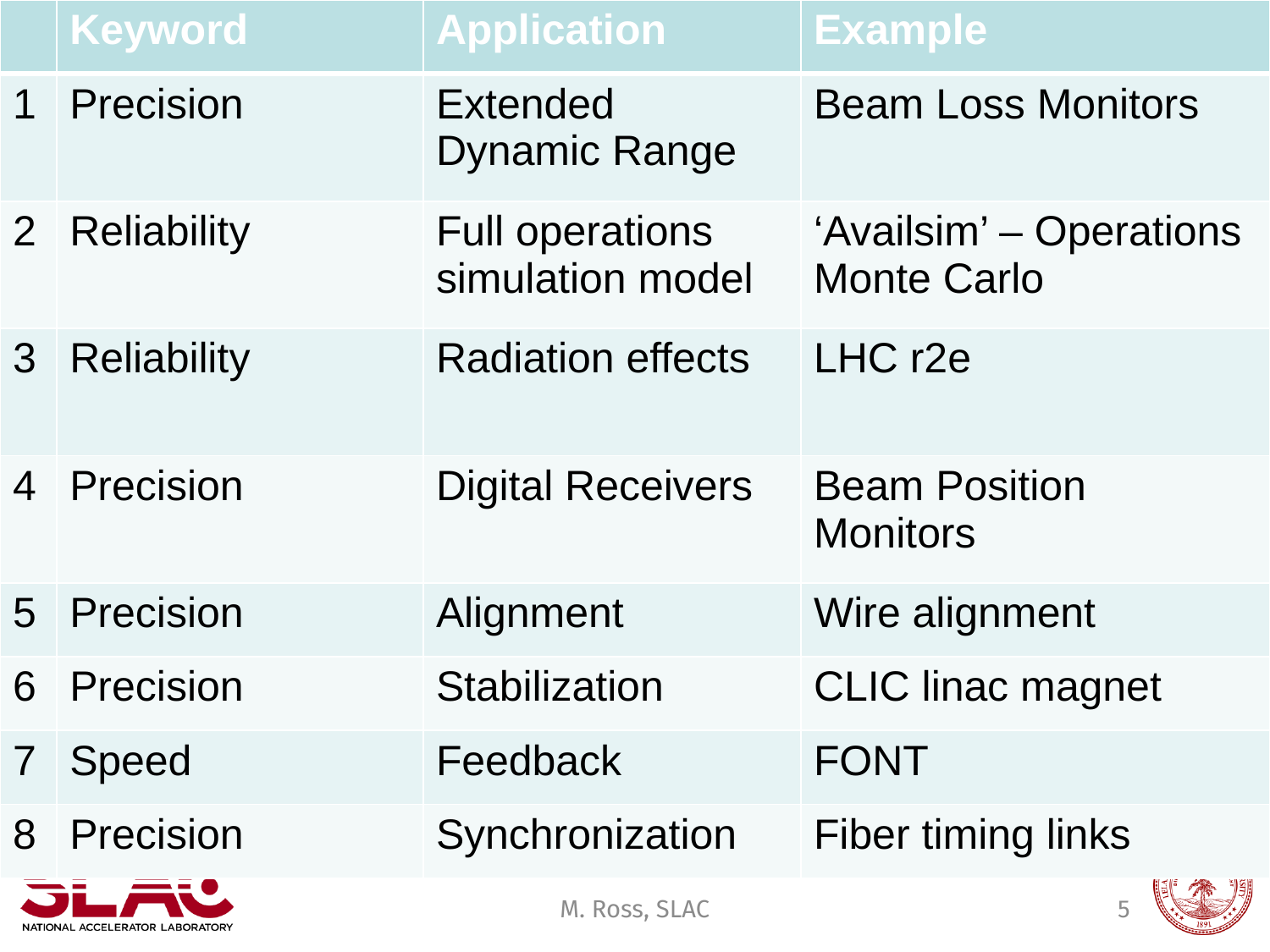

|  | Keyword | Application | Example |
| --- | --- | --- | --- |
| 1 | Precision | Extended Dynamic Range | Beam Loss Monitors |
| 2 | Reliability | Full operations simulation model | ‘Availsim’ – Operations Monte Carlo |
| 3 | Reliability | Radiation effects | LHC r2e |
| 4 | Precision | Digital Receivers | Beam Position Monitors |
| 5 | Precision | Alignment | Wire alignment |
| 6 | Precision | Stabilization | CLIC linac magnet |
| 7 | Speed | Feedback | FONT |
| 8 | Precision | Synchronization | Fiber timing links |
M. Ross, SLAC
5